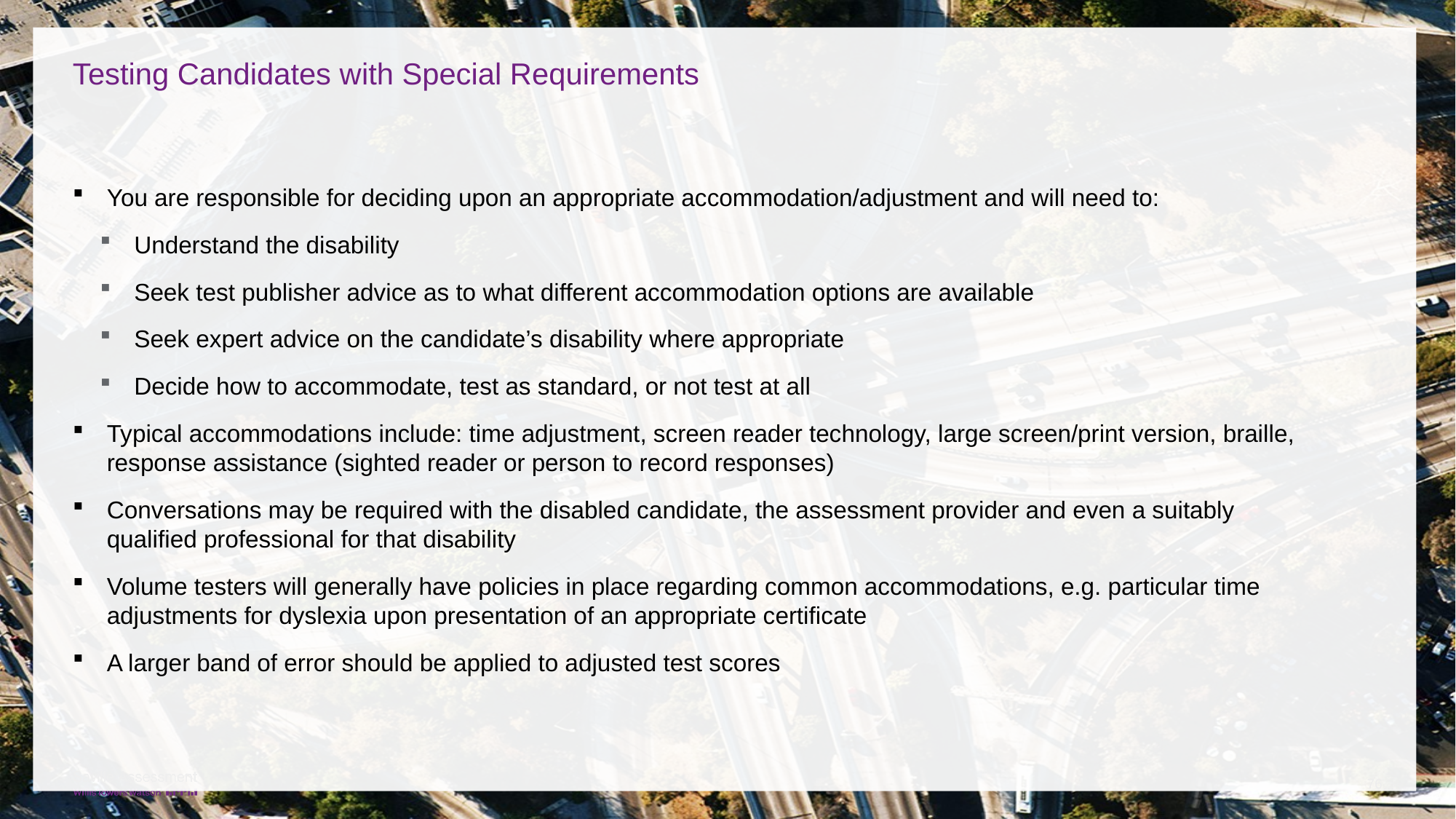

# Testing Candidates with Special Requirements

You are responsible for deciding upon an appropriate accommodation/adjustment and will need to:
Understand the disability
Seek test publisher advice as to what different accommodation options are available
Seek expert advice on the candidate’s disability where appropriate
Decide how to accommodate, test as standard, or not test at all
Typical accommodations include: time adjustment, screen reader technology, large screen/print version, braille, response assistance (sighted reader or person to record responses)
Conversations may be required with the disabled candidate, the assessment provider and even a suitably qualified professional for that disability
Volume testers will generally have policies in place regarding common accommodations, e.g. particular time adjustments for dyslexia upon presentation of an appropriate certificate
A larger band of error should be applied to adjusted test scores

76